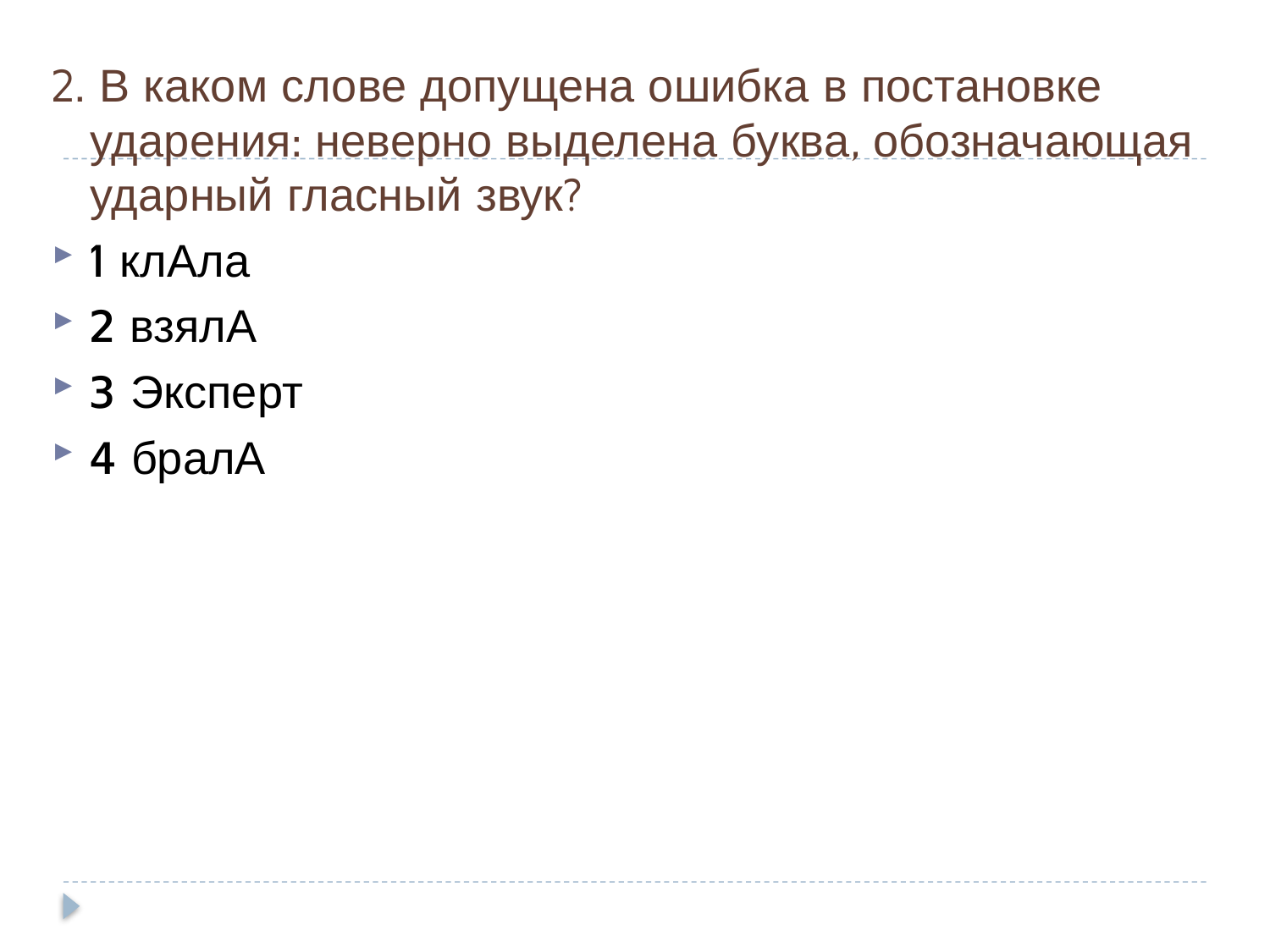

2. В каком слове допущена ошибка в постановке ударения: неверно выделена буква, обозначающая ударный гласный звук?
1 клАла
2 взялА
3 Эксперт
4 бралА